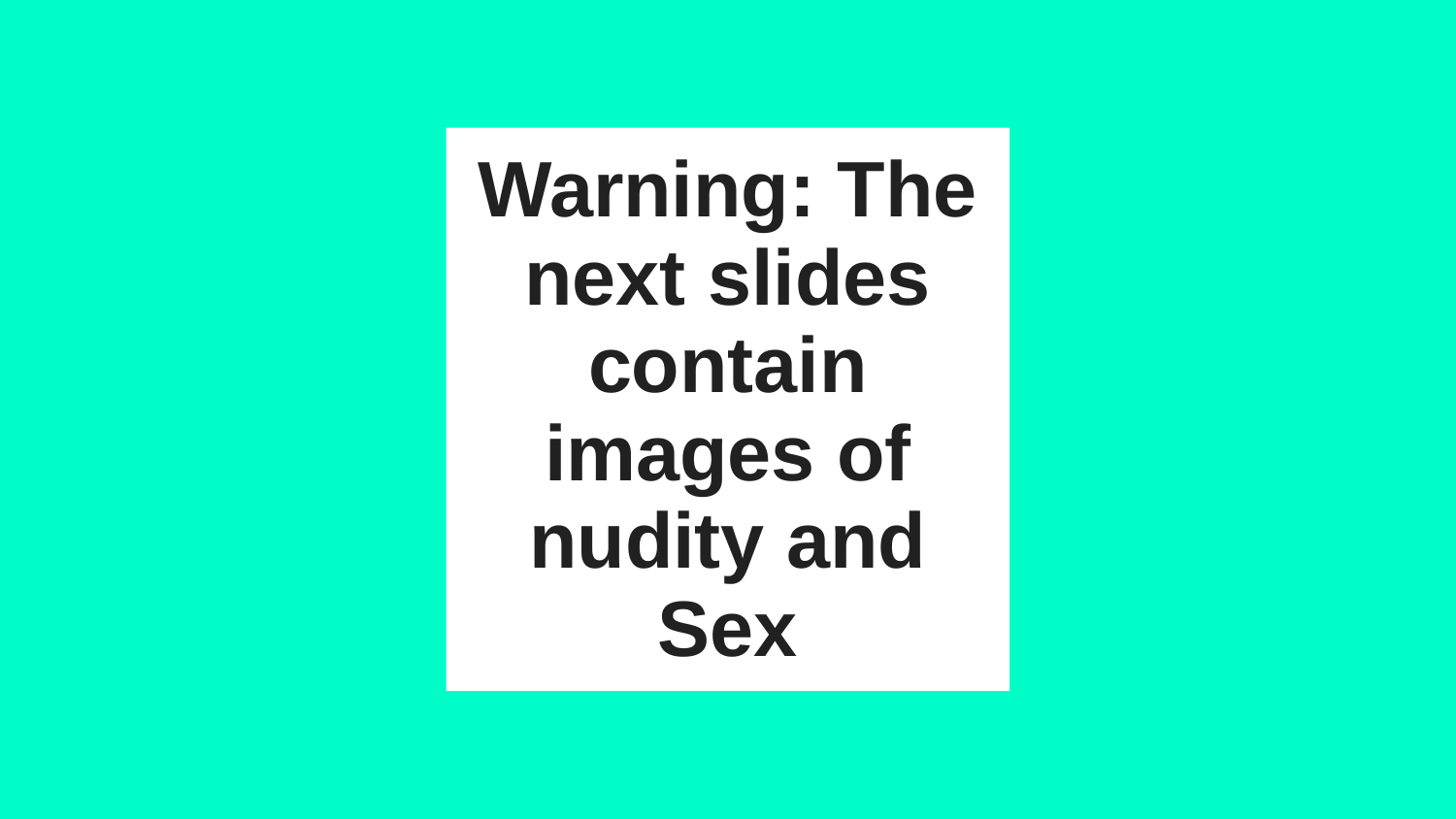

# Warning: The next slides contain images of nudity and Sex